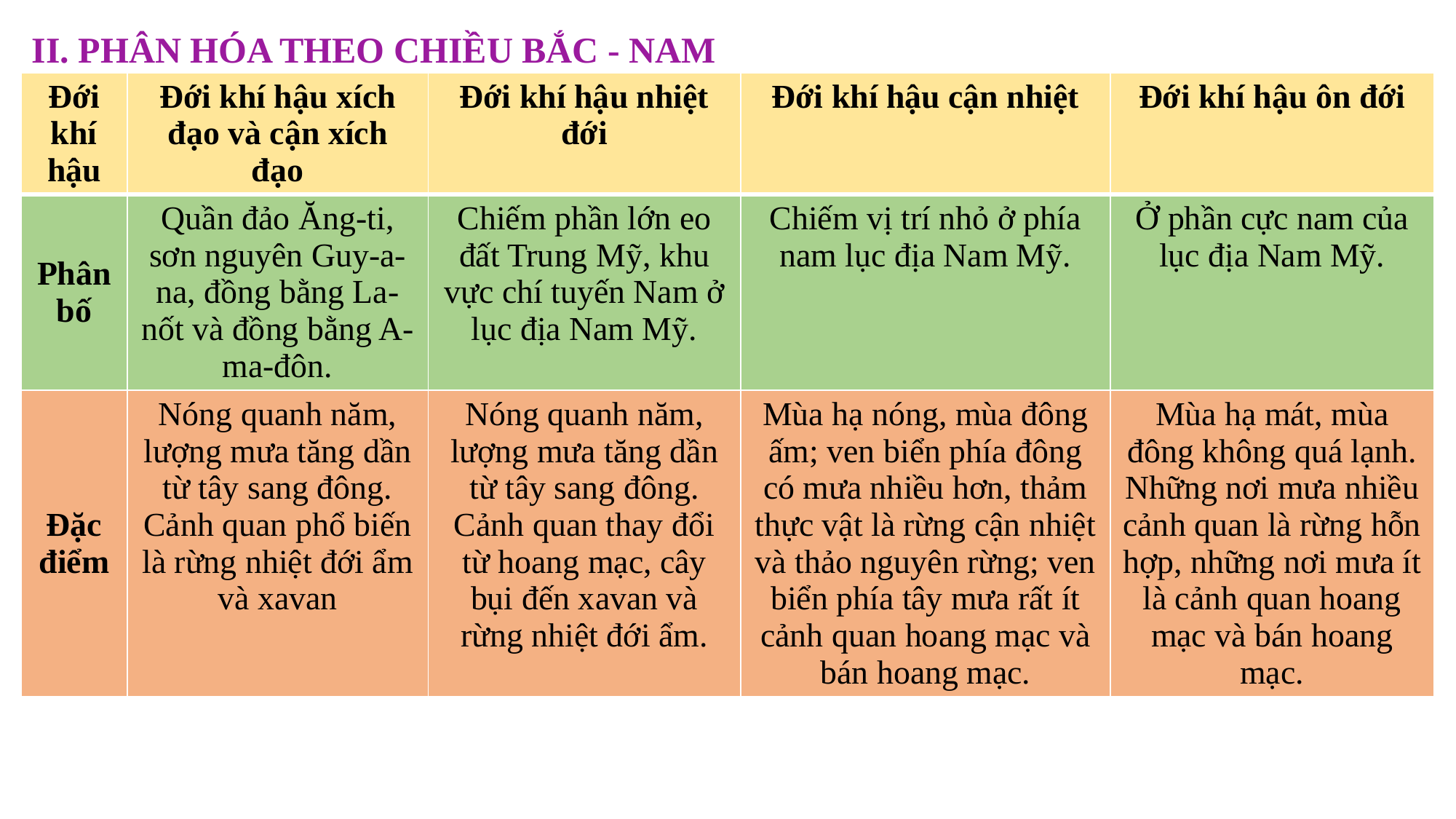

II. PHÂN HÓA THEO CHIỀU BẮC - NAM
| Đới khí hậu | Đới khí hậu xích đạo và cận xích đạo | Đới khí hậu nhiệt đới | Đới khí hậu cận nhiệt | Đới khí hậu ôn đới |
| --- | --- | --- | --- | --- |
| Phân bố | Quần đảo Ăng-ti, sơn nguyên Guy-a-na, đồng bằng La-nốt và đồng bằng A-ma-đôn. | Chiếm phần lớn eo đất Trung Mỹ, khu vực chí tuyến Nam ở lục địa Nam Mỹ. | Chiếm vị trí nhỏ ở phía nam lục địa Nam Mỹ. | Ở phần cực nam của lục địa Nam Mỹ. |
| Đặc điểm | Nóng quanh năm, lượng mưa tăng dần từ tây sang đông. Cảnh quan phổ biến là rừng nhiệt đới ẩm và xavan | Nóng quanh năm, lượng mưa tăng dần từ tây sang đông. Cảnh quan thay đổi từ hoang mạc, cây bụi đến xavan và rừng nhiệt đới ẩm. | Mùa hạ nóng, mùa đông ấm; ven biển phía đông có mưa nhiều hơn, thảm thực vật là rừng cận nhiệt và thảo nguyên rừng; ven biển phía tây mưa rất ít cảnh quan hoang mạc và bán hoang mạc. | Mùa hạ mát, mùa đông không quá lạnh. Những nơi mưa nhiều cảnh quan là rừng hỗn hợp, những nơi mưa ít là cảnh quan hoang mạc và bán hoang mạc. |